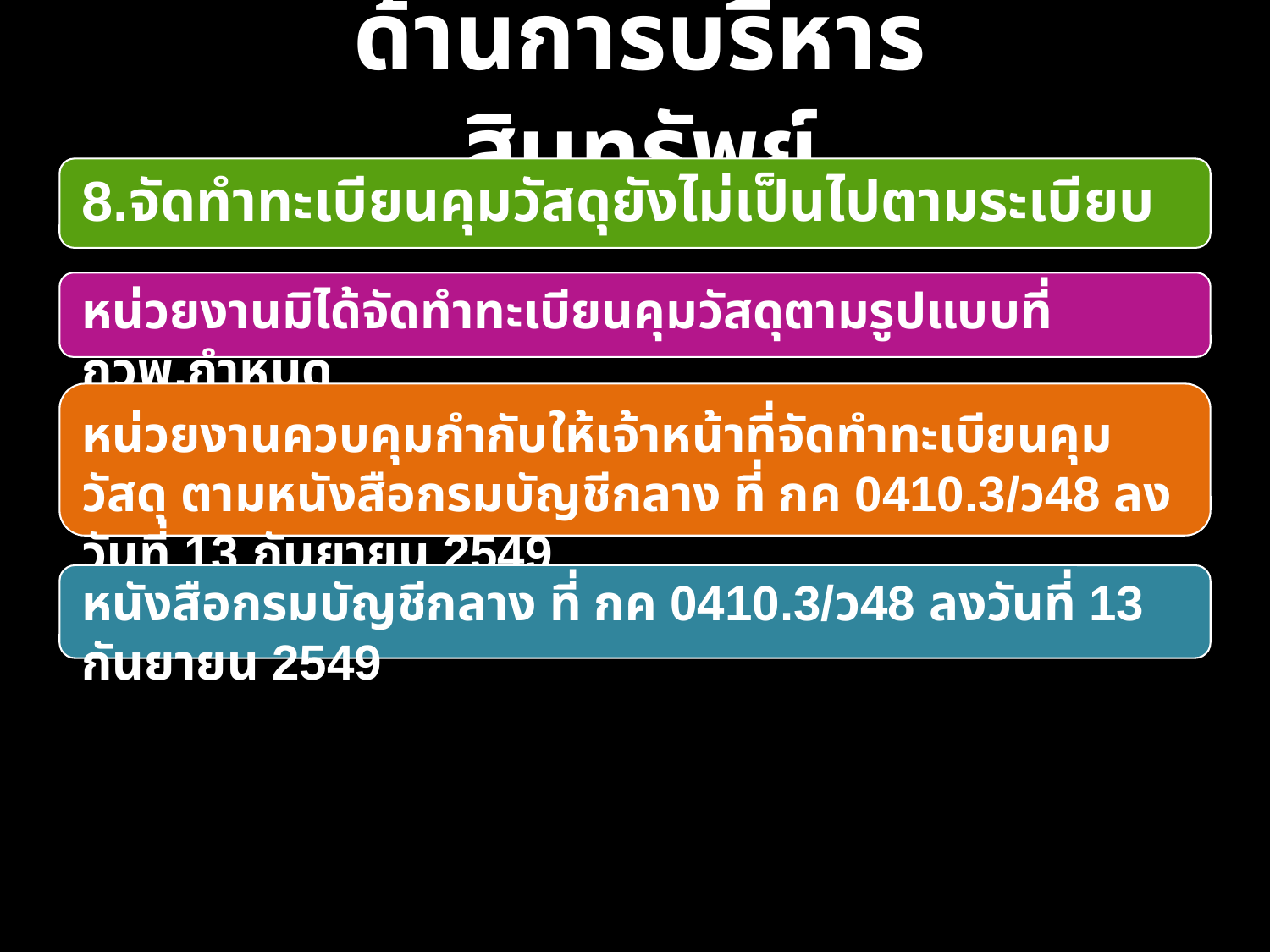

ด้านการบริหารสินทรัพย์

8.จัดทำทะเบียนคุมวัสดุยังไม่เป็นไปตามระเบียบ

หน่วยงานมิได้จัดทำทะเบียนคุมวัสดุตามรูปแบบที่ กวพ.กำหนด

หน่วยงานควบคุมกำกับให้เจ้าหน้าที่จัดทำทะเบียนคุมวัสดุ ตามหนังสือกรมบัญชีกลาง ที่ กค 0410.3/ว48 ลงวันที่ 13 กันยายน 2549

หนังสือกรมบัญชีกลาง ที่ กค 0410.3/ว48 ลงวันที่ 13 กันยายน 2549